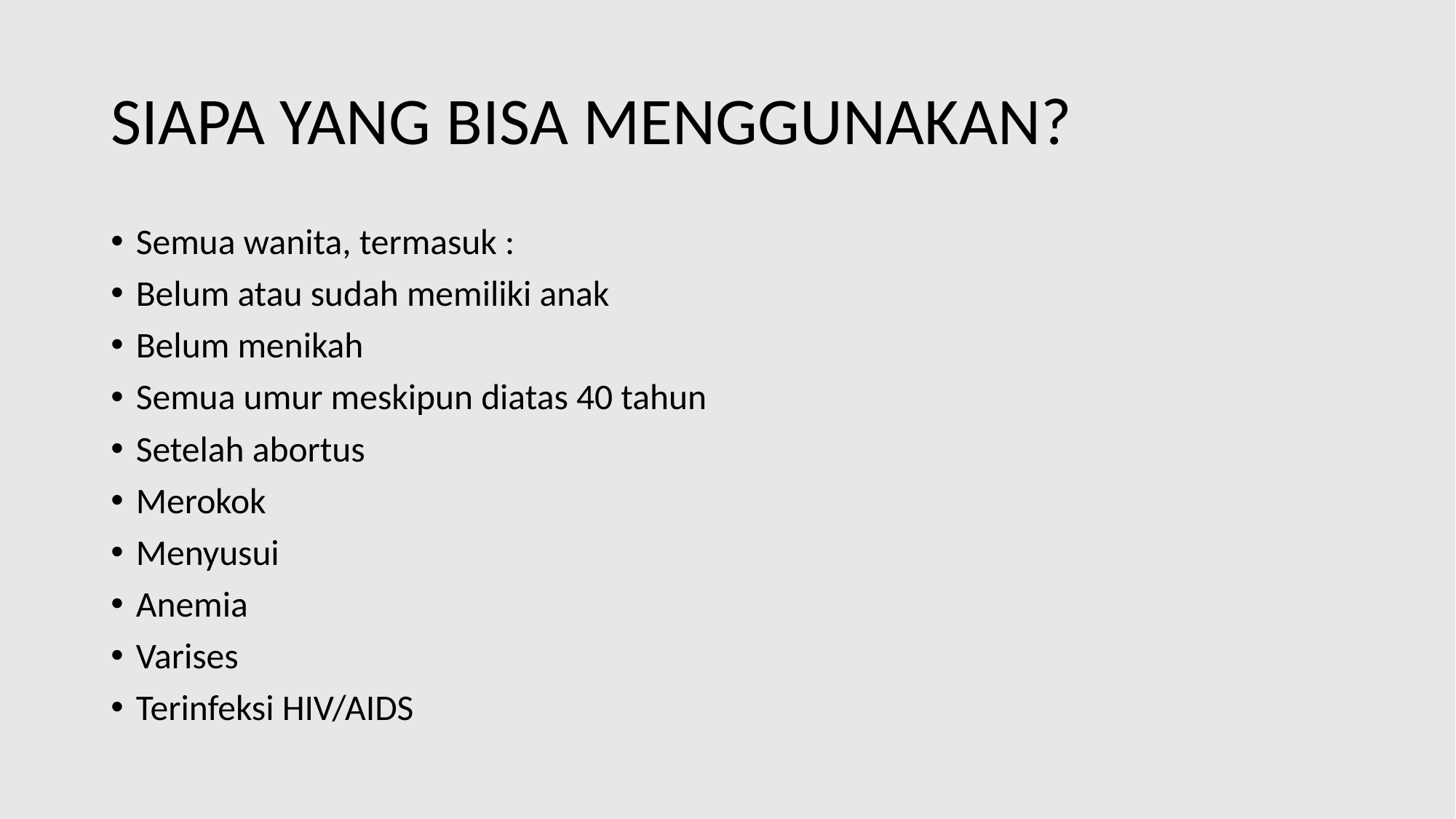

# SIAPA YANG BISA MENGGUNAKAN?
Semua wanita, termasuk :
Belum atau sudah memiliki anak
Belum menikah
Semua umur meskipun diatas 40 tahun
Setelah abortus
Merokok
Menyusui
Anemia
Varises
Terinfeksi HIV/AIDS